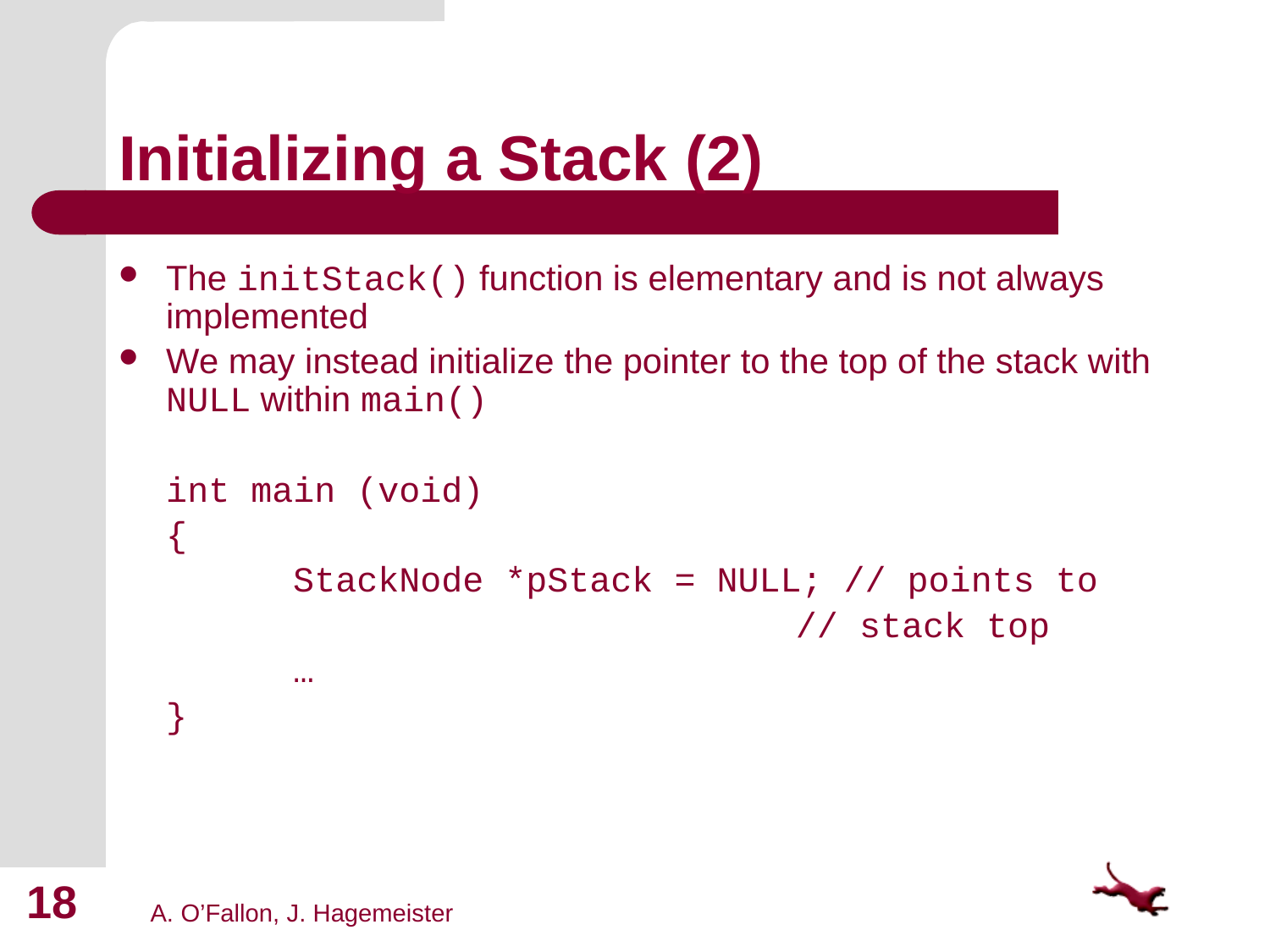

# Initializing a Stack (2)
The initStack() function is elementary and is not always implemented
We may instead initialize the pointer to the top of the stack with NULL within main()

	int main (void)
	{
		StackNode *pStack = NULL; // points to
                                // stack top
		…
	}
18
A. O’Fallon, J. Hagemeister